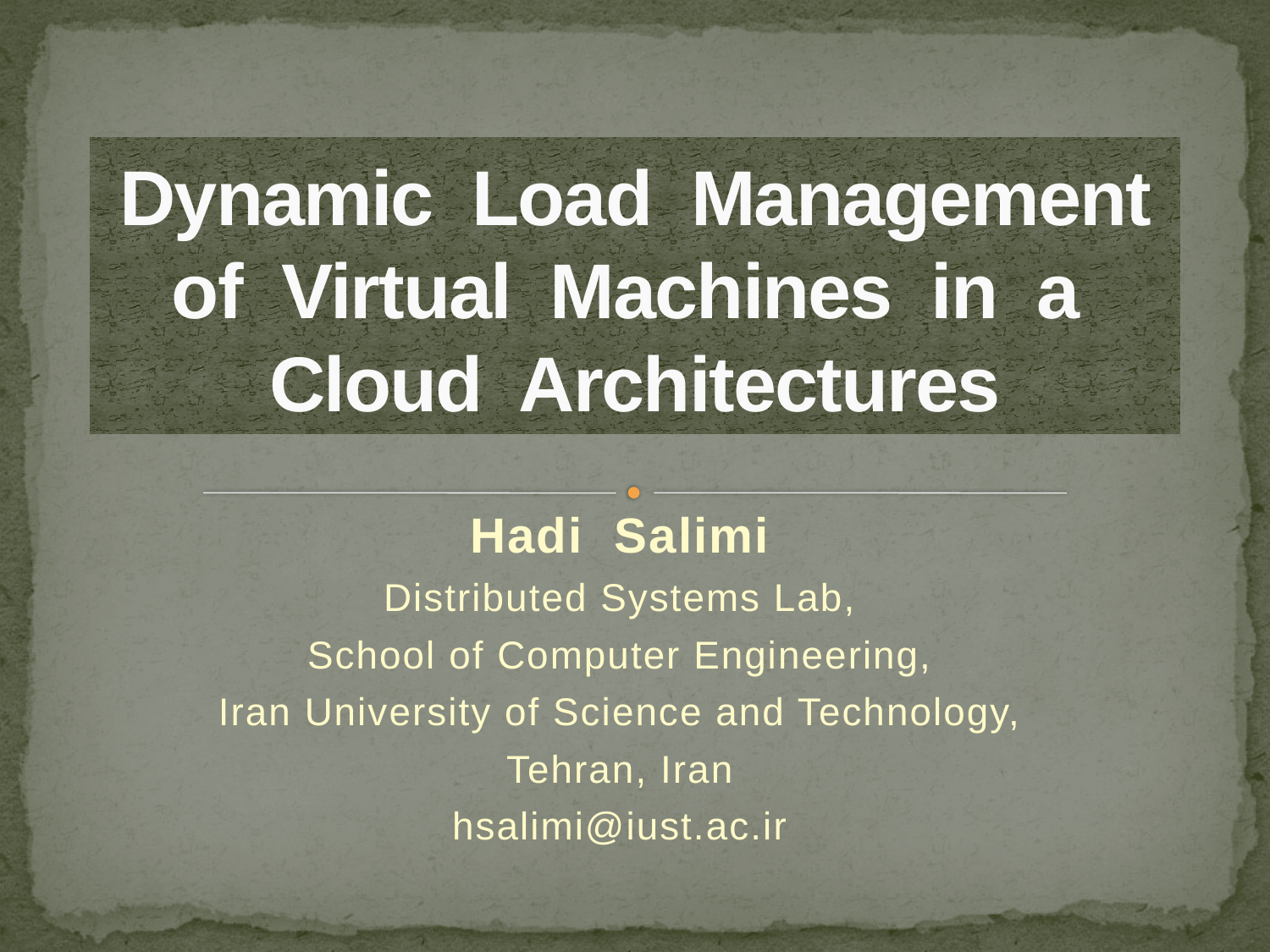

# Dynamic  Load  Management of  Virtual  Machines  in  a  Cloud  Architectures
Hadi  Salimi
Distributed Systems Lab,
School of Computer Engineering,
Iran University of Science and Technology,
Tehran, Iran
hsalimi@iust.ac.ir